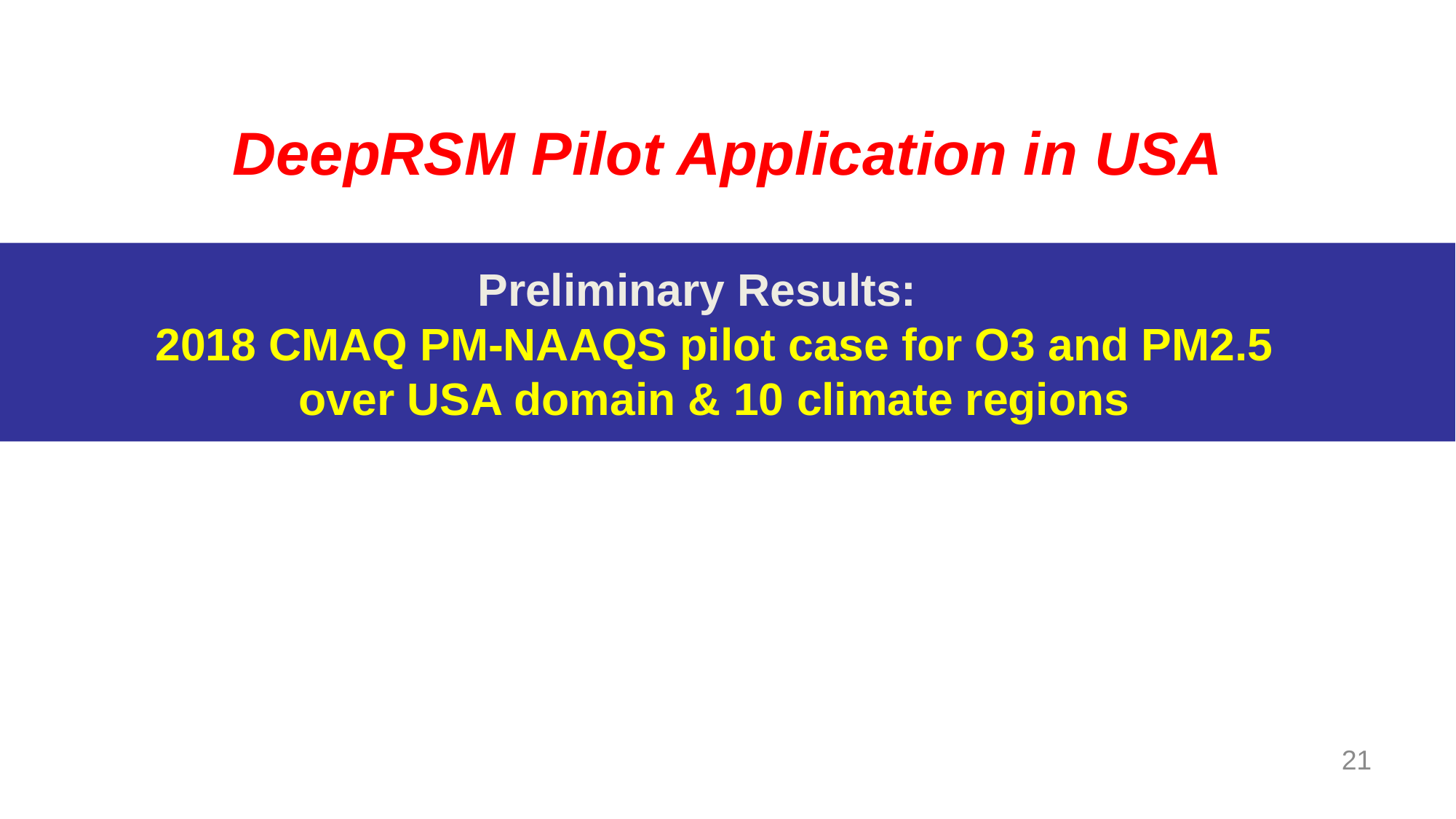

DeepRSM Pilot Application in USA
# Preliminary Results: 2018 CMAQ PM-NAAQS pilot case for O3 and PM2.5 over USA domain & 10 climate regions
21